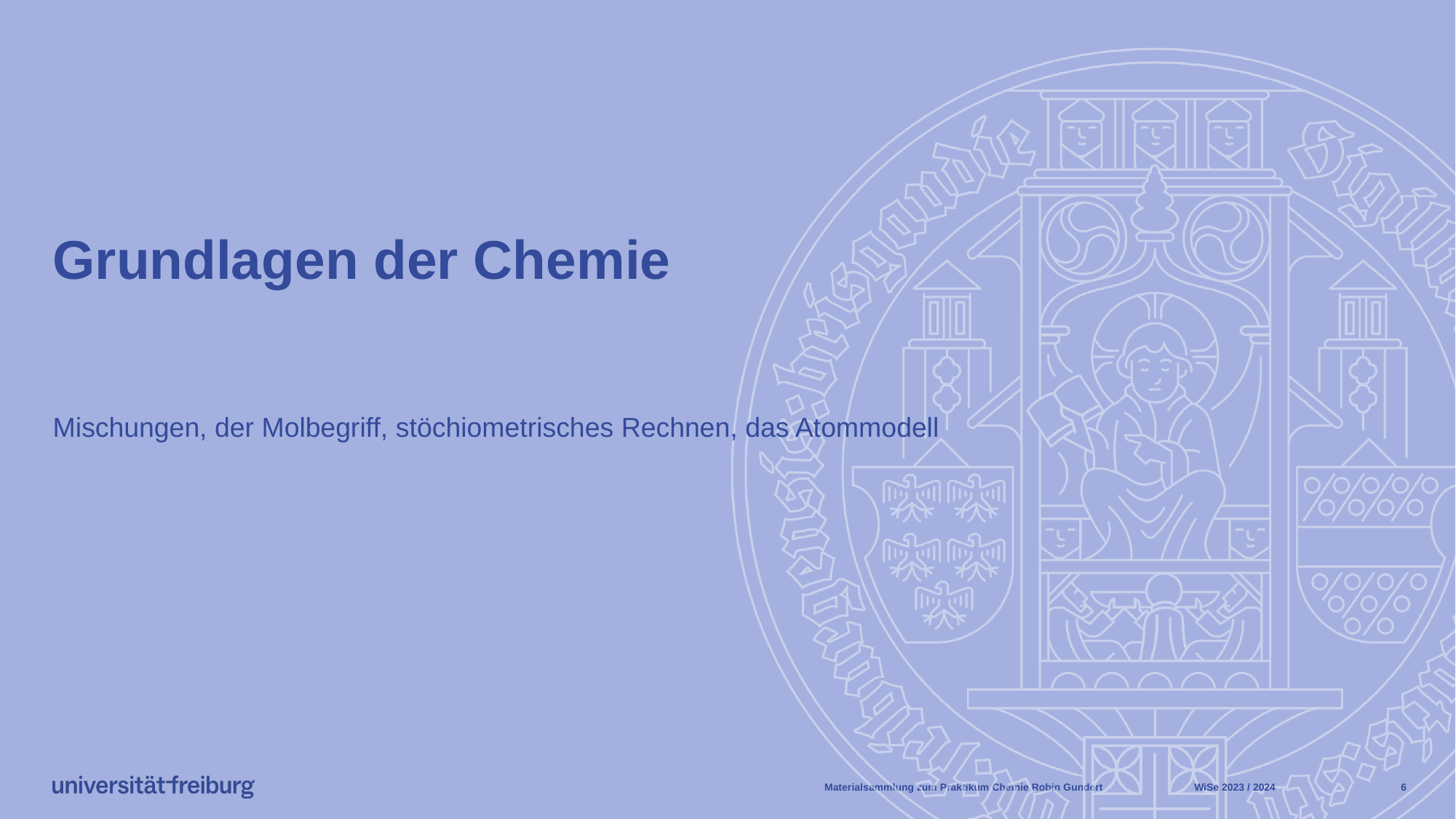

# Grundlagen der Chemie
Mischungen, der Molbegriff, stöchiometrisches Rechnen, das Atommodell
Materialsammlung zum Praktikum Chemie 			Robin Gundert
WiSe 2023 / 2024
6